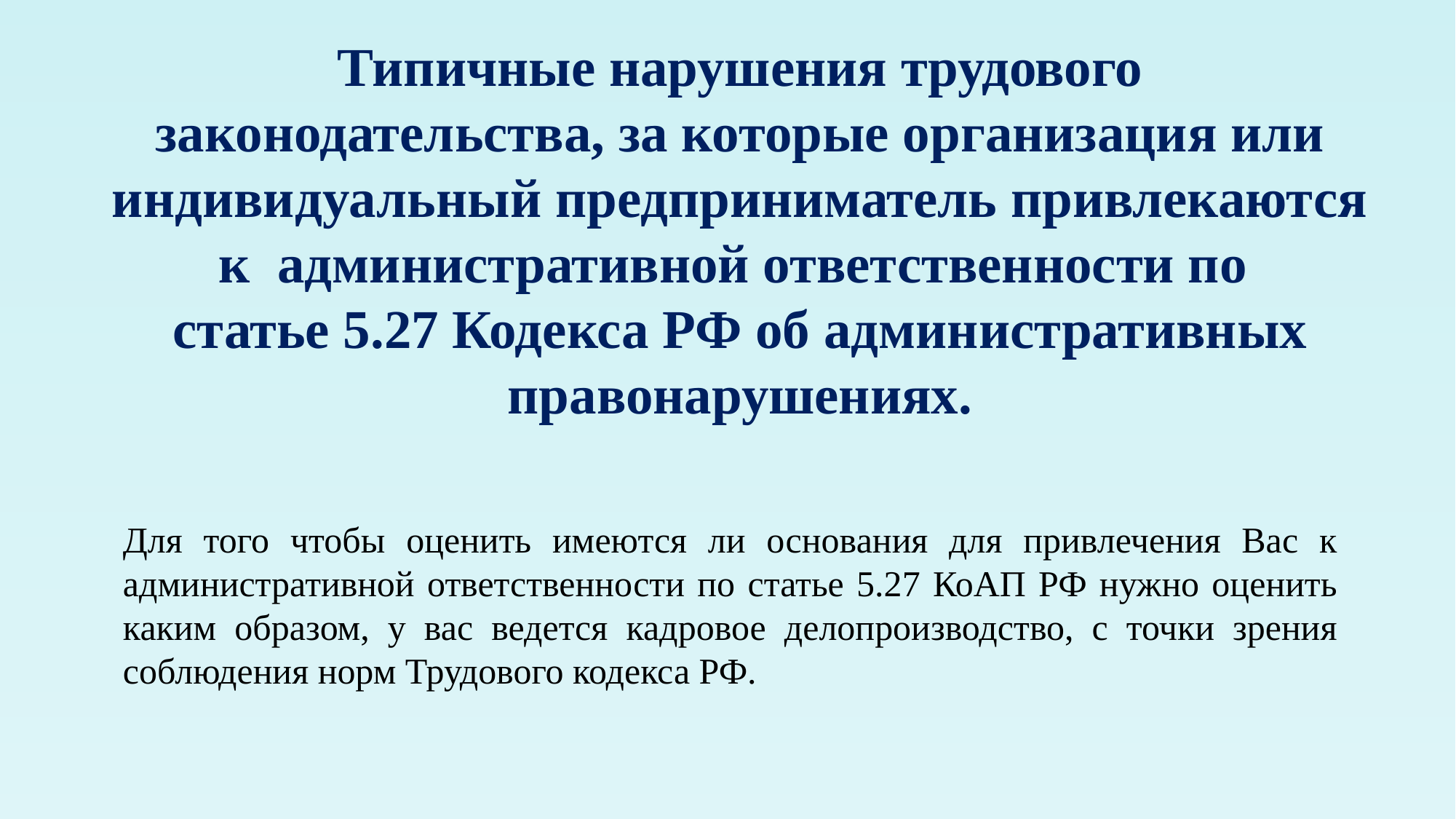

Типичные нарушения трудового законодательства, за которые организация или индивидуальный предприниматель привлекаются к  административной ответственности по
статье 5.27 Кодекса РФ об административных правонарушениях.
Для того чтобы оценить имеются ли основания для привлечения Вас к административной ответственности по статье 5.27 КоАП РФ нужно оценить каким образом, у вас ведется кадровое делопроизводство, с точки зрения соблюдения норм Трудового кодекса РФ.